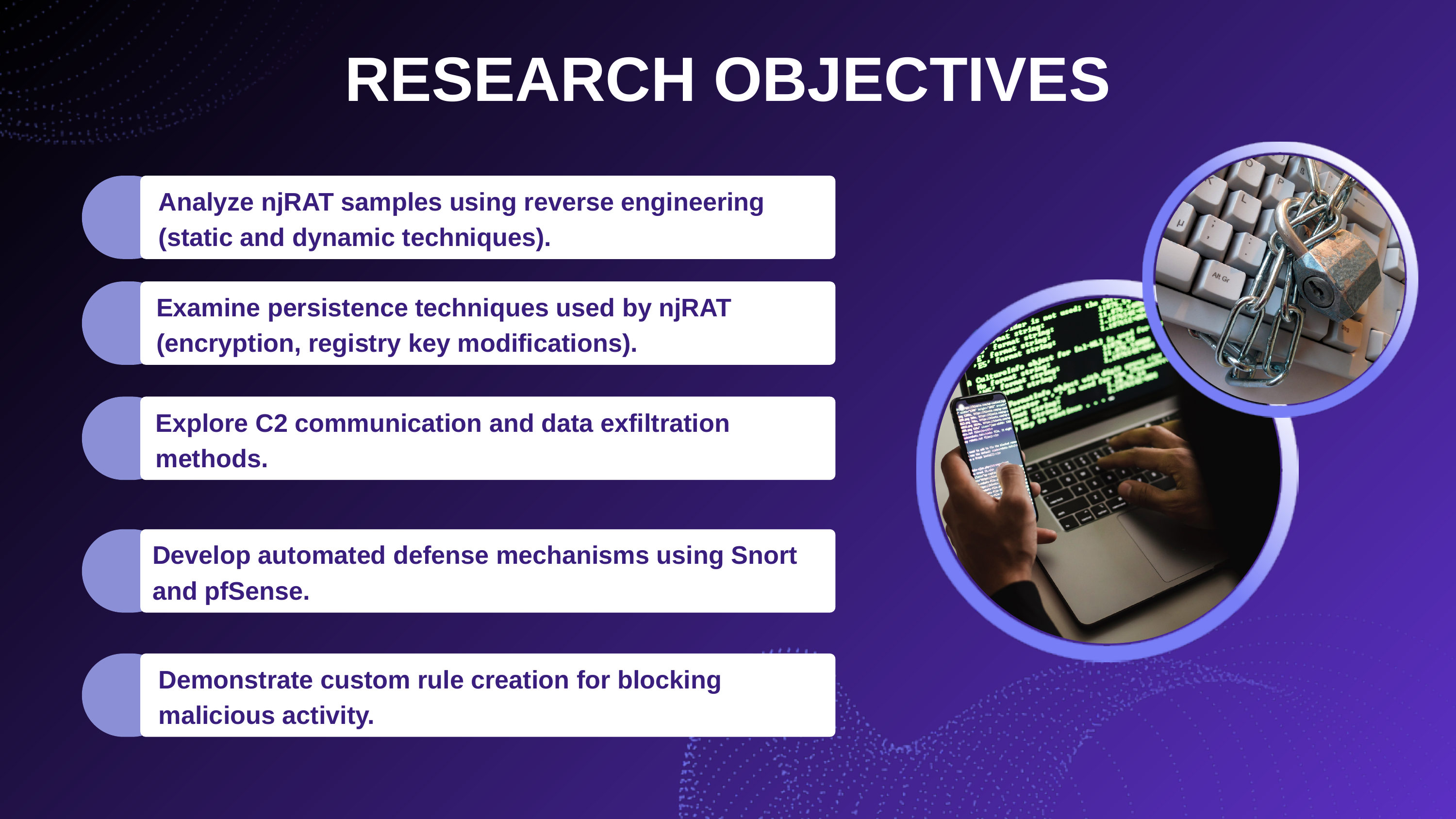

RESEARCH OBJECTIVES

Analyze njRAT samples using reverse engineering (static and dynamic techniques).

Examine persistence techniques used by njRAT (encryption, registry key modifications).

Explore C2 communication and data exfiltration methods.

Develop automated defense mechanisms using Snort and pfSense.

Demonstrate custom rule creation for blocking malicious activity.